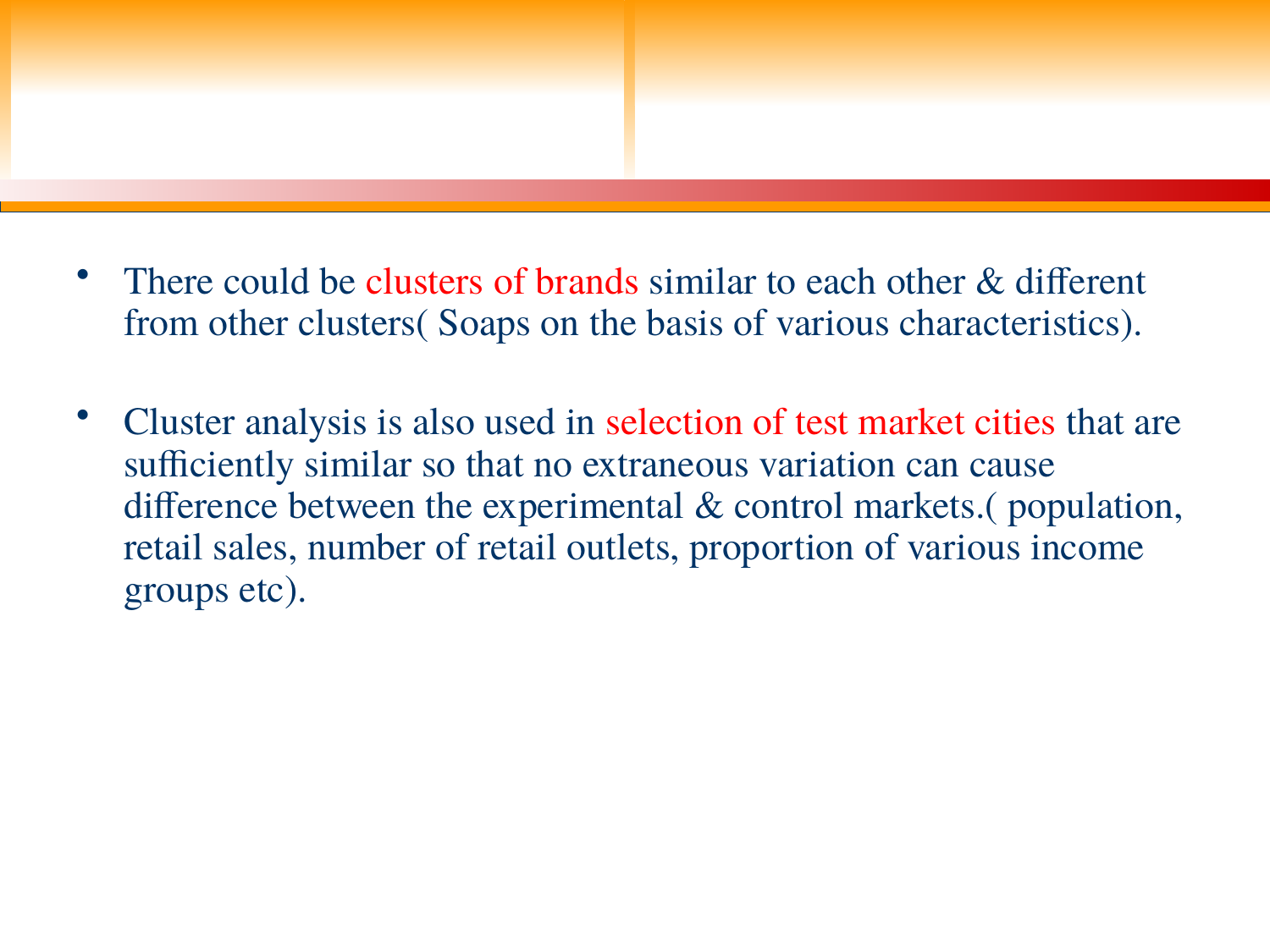

#
There could be clusters of brands similar to each other & different from other clusters( Soaps on the basis of various characteristics).

Cluster analysis is also used in selection of test market cities that are sufficiently similar so that no extraneous variation can cause difference between the experimental & control markets.( population, retail sales, number of retail outlets, proportion of various income groups etc).

11